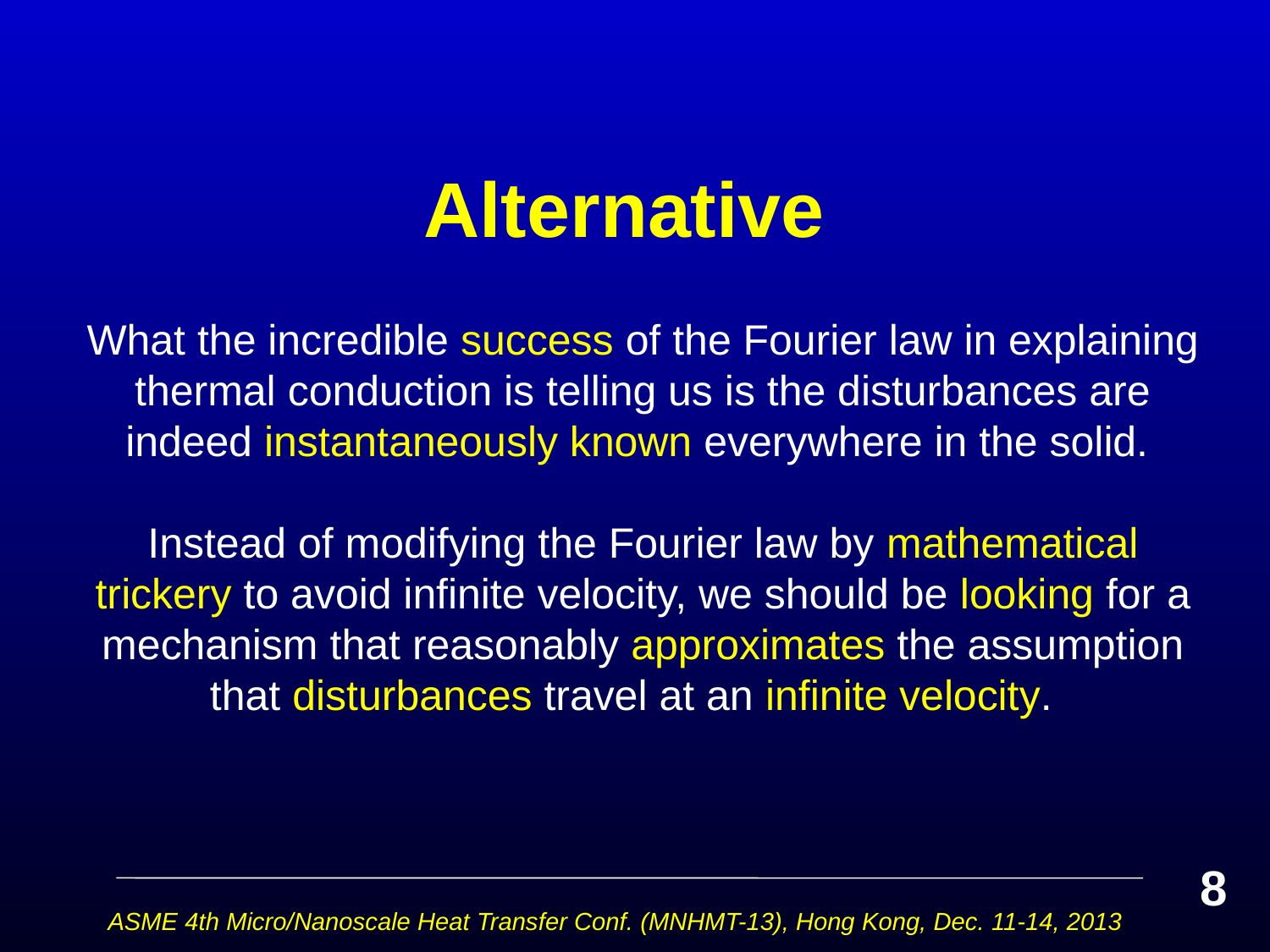

# Alternative
What the incredible success of the Fourier law in explaining thermal conduction is telling us is the disturbances are indeed instantaneously known everywhere in the solid.

Instead of modifying the Fourier law by mathematical trickery to avoid infinite velocity, we should be looking for a mechanism that reasonably approximates the assumption that disturbances travel at an infinite velocity.
8
ASME 4th Micro/Nanoscale Heat Transfer Conf. (MNHMT-13), Hong Kong, Dec. 11-14, 2013